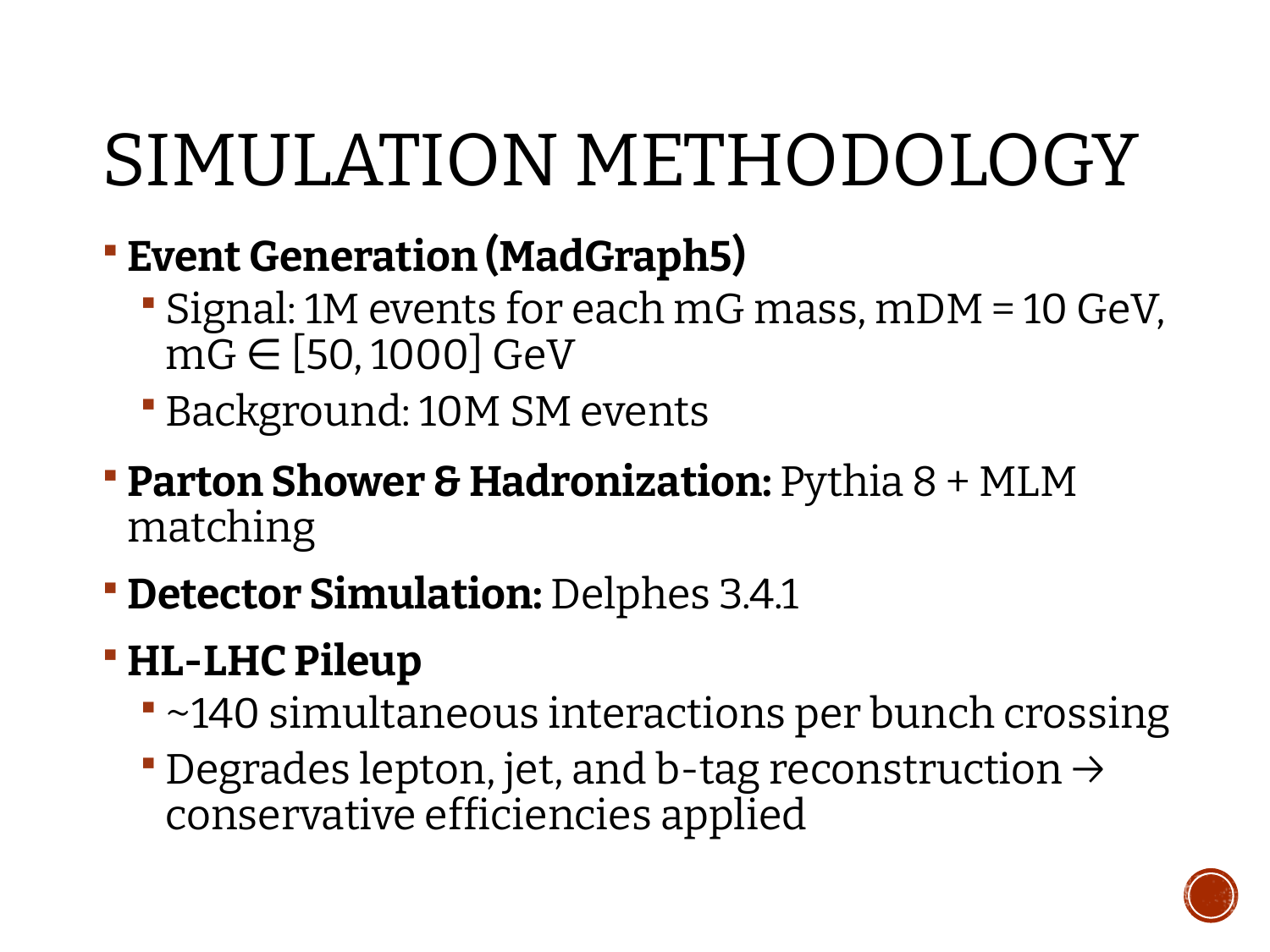

# Simulation Methodology
Event Generation (MadGraph5)
Signal: 1M events for each mG mass, mDM = 10 GeV, mG ∈ [50, 1000] GeV
Background: 10M SM events
Parton Shower & Hadronization: Pythia 8 + MLM matching
Detector Simulation: Delphes 3.4.1
HL-LHC Pileup
~140 simultaneous interactions per bunch crossing
Degrades lepton, jet, and b-tag reconstruction → conservative efficiencies applied